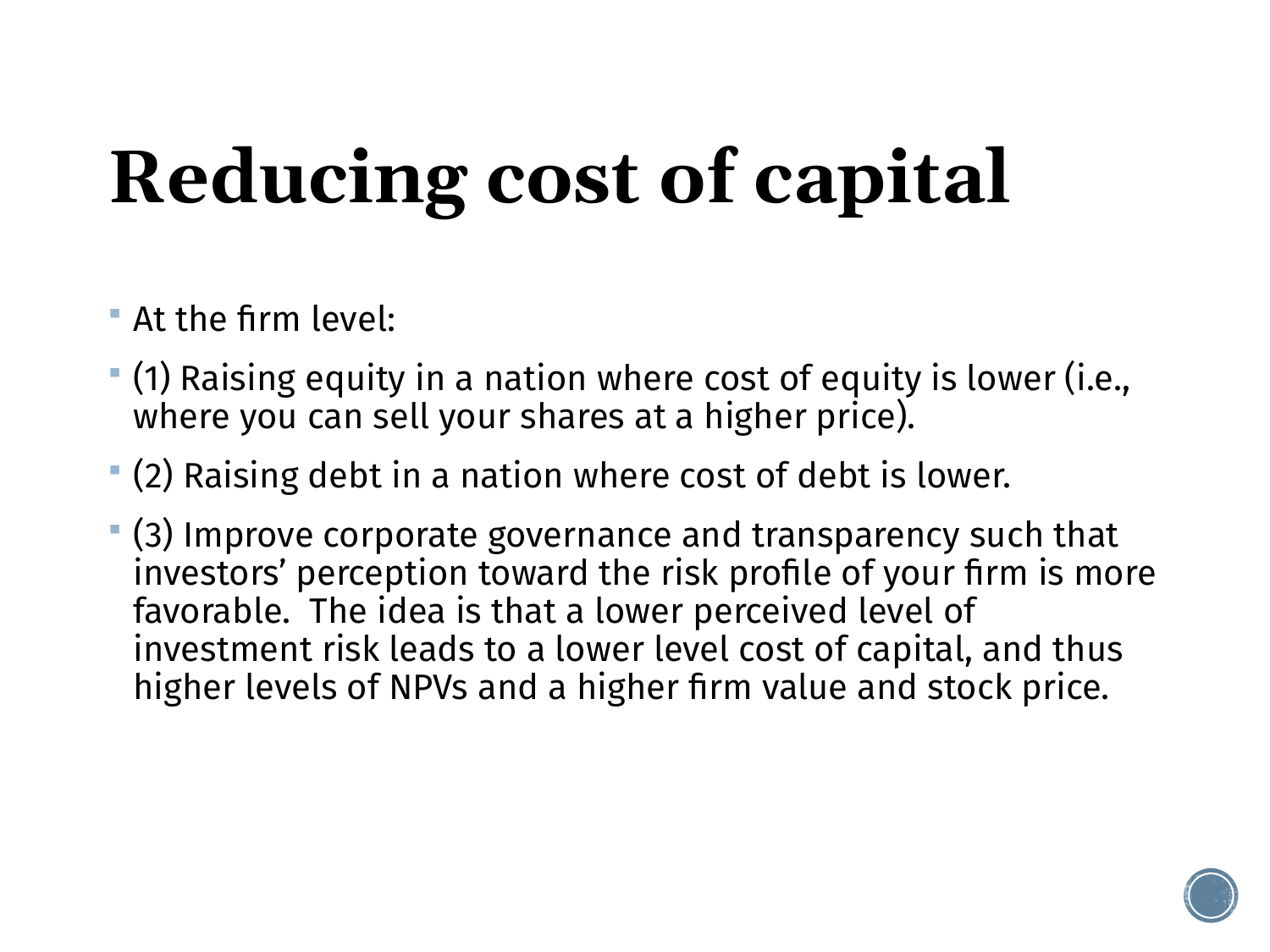

# Reducing cost of capital
At the firm level:
(1) Raising equity in a nation where cost of equity is lower (i.e., where you can sell your shares at a higher price).
(2) Raising debt in a nation where cost of debt is lower.
(3) Improve corporate governance and transparency such that investors’ perception toward the risk profile of your firm is more favorable.  The idea is that a lower perceived level of investment risk leads to a lower level cost of capital, and thus higher levels of NPVs and a higher firm value and stock price.